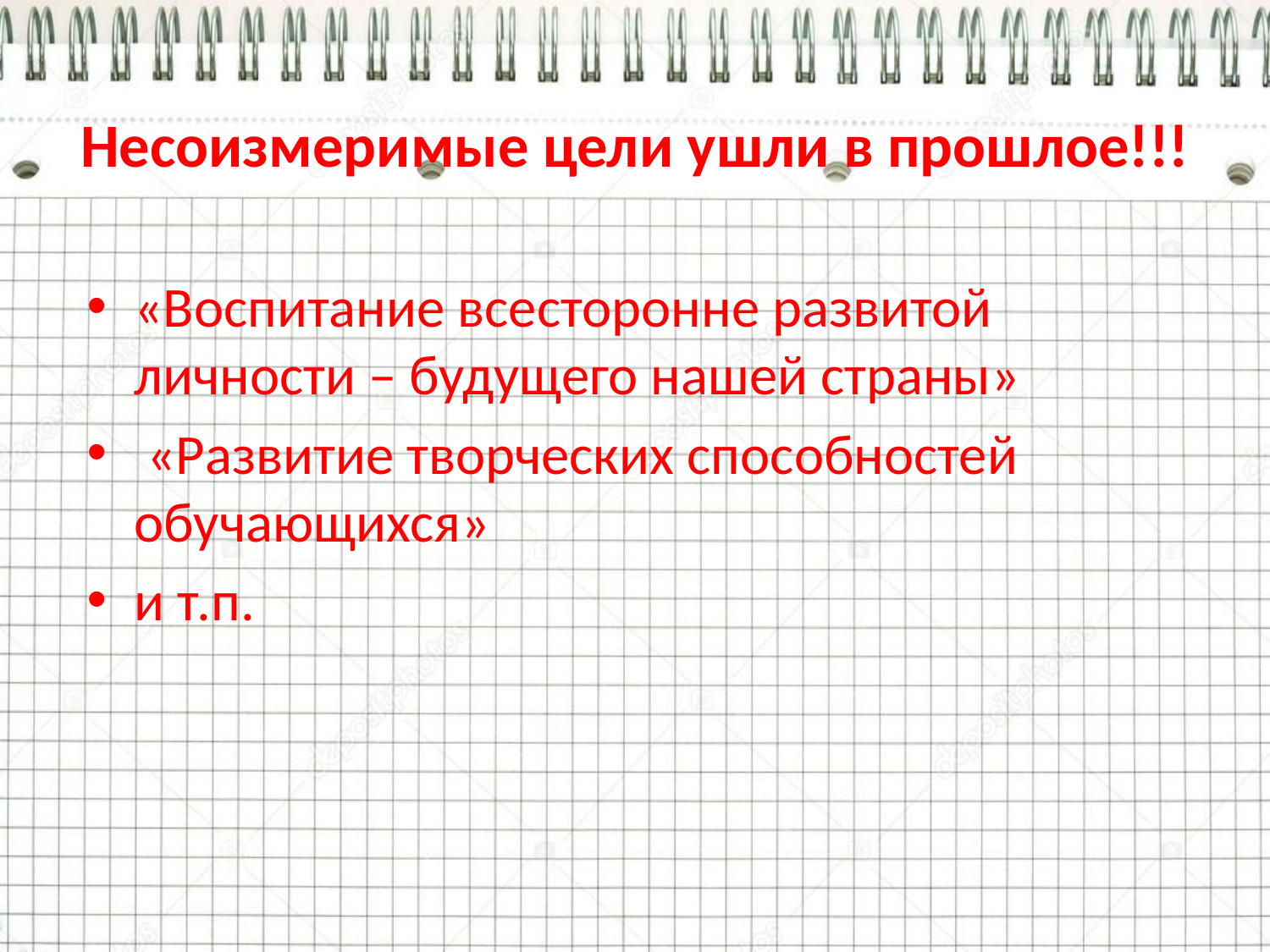

# Несоизмеримые цели ушли в прошлое!!!
«Воспитание всесторонне развитой личности – будущего нашей страны»
 «Развитие творческих способностей обучающихся»
и т.п.